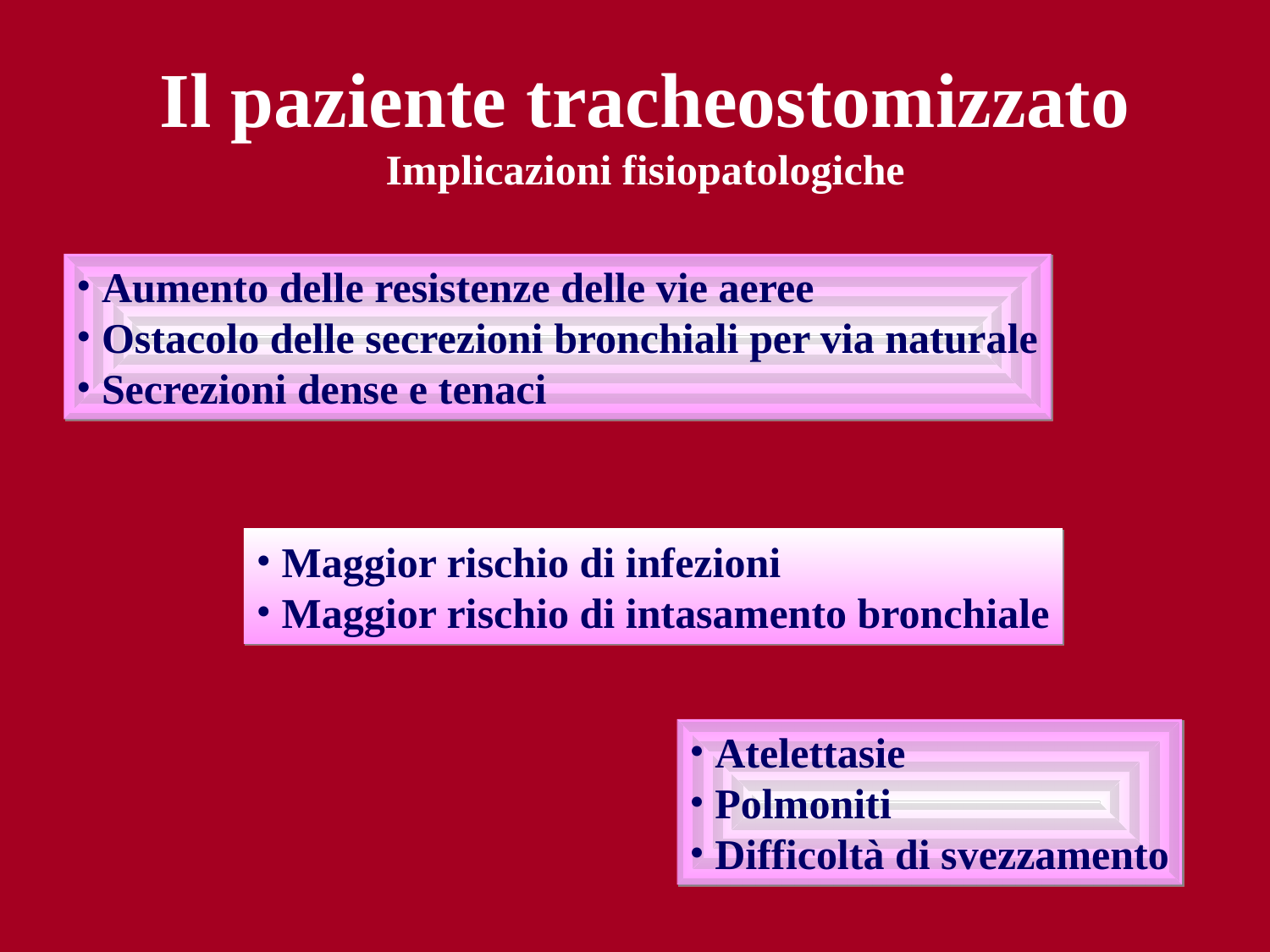

Il paziente tracheostomizzato Implicazioni fisiopatologiche
 Aumento delle resistenze delle vie aeree
 Ostacolo delle secrezioni bronchiali per via naturale
 Secrezioni dense e tenaci
 Maggior rischio di infezioni
 Maggior rischio di intasamento bronchiale
 Atelettasie
 Polmoniti
 Difficoltà di svezzamento